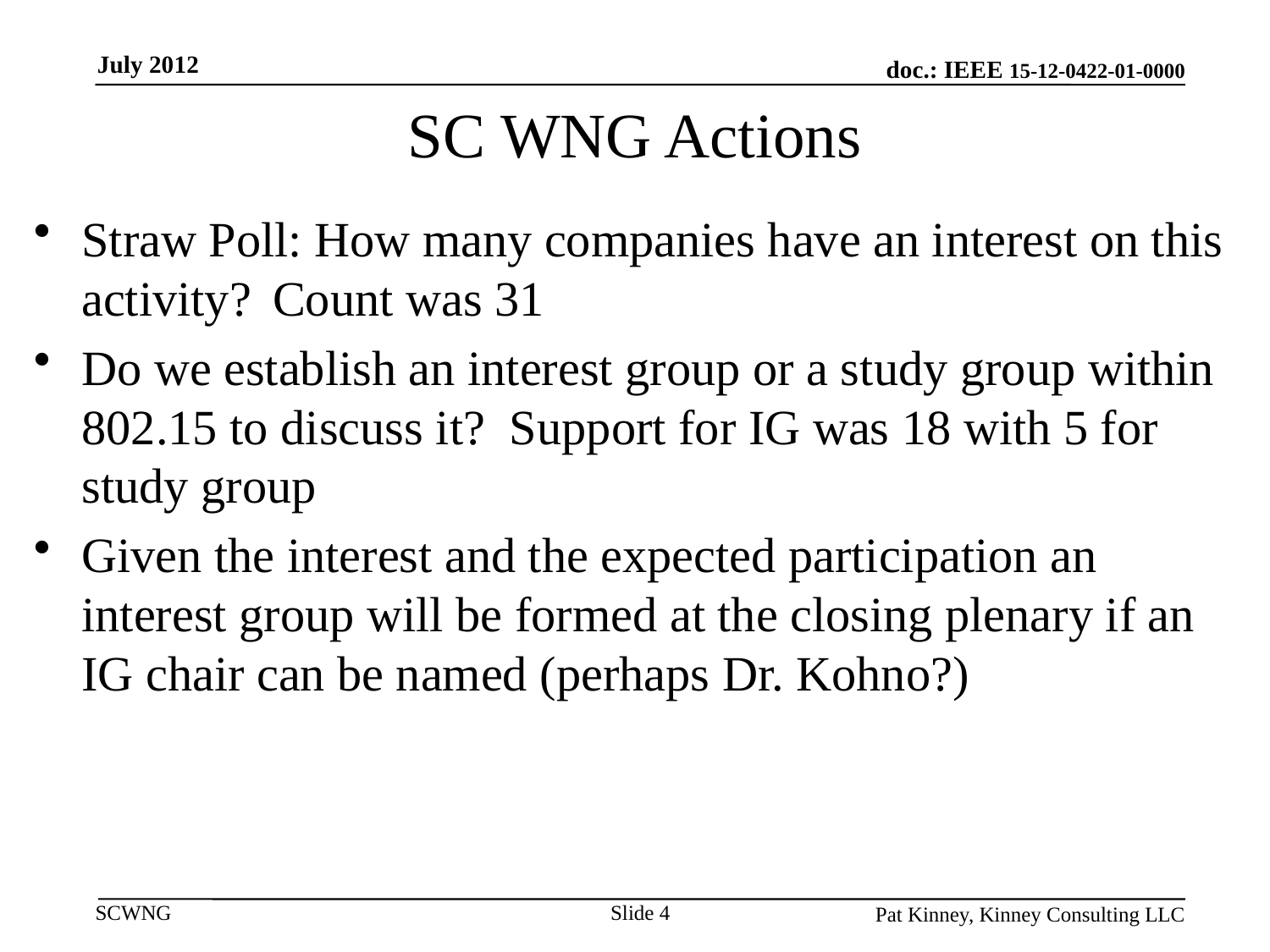

July 2012
# SC WNG Actions
Straw Poll: How many companies have an interest on this activity?  Count was 31
Do we establish an interest group or a study group within 802.15 to discuss it?  Support for IG was 18 with 5 for study group
Given the interest and the expected participation an interest group will be formed at the closing plenary if an IG chair can be named (perhaps Dr. Kohno?)
Slide 4
Pat Kinney, Kinney Consulting LLC